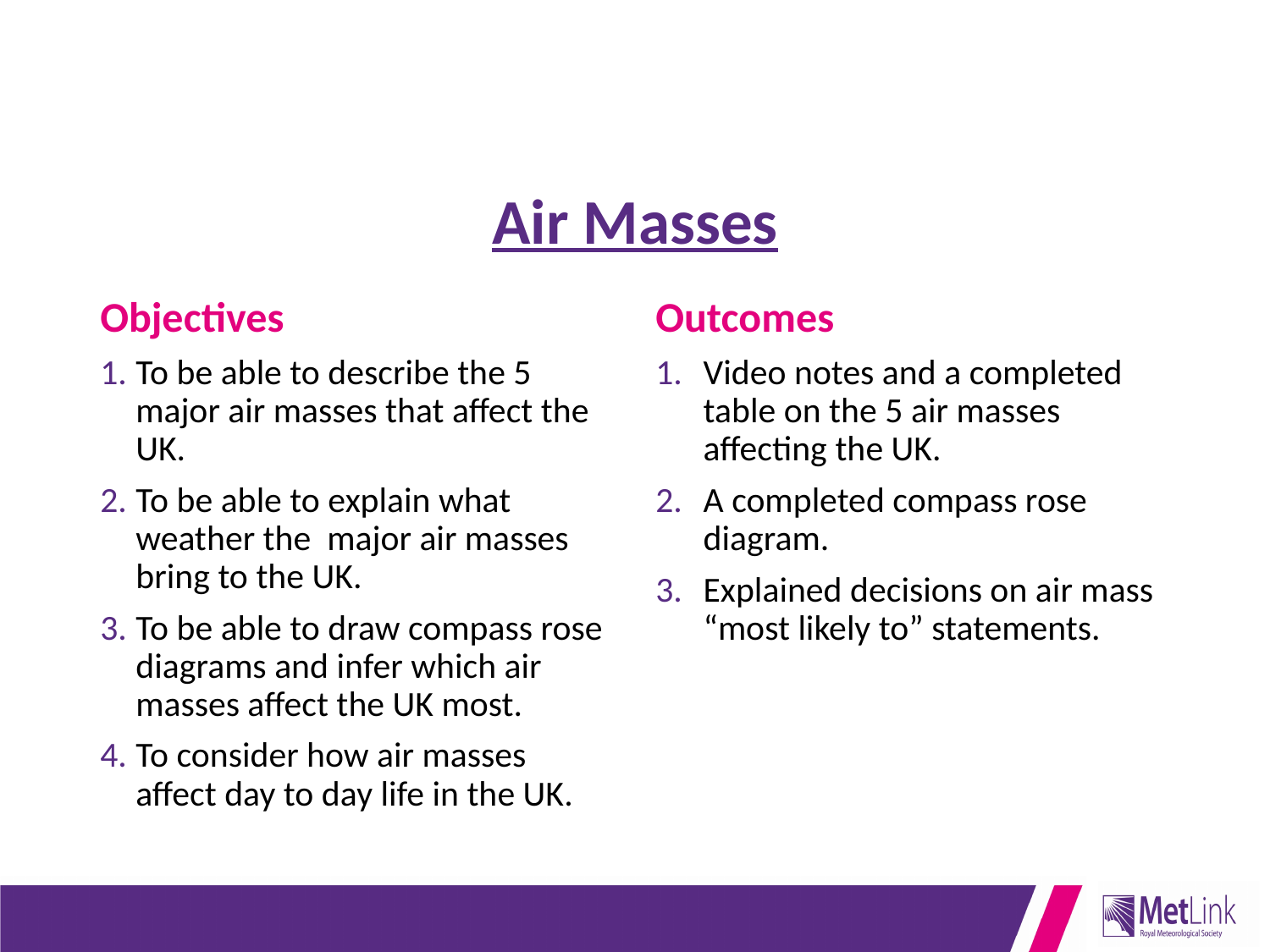

# Air Masses
Objectives
Outcomes
To be able to describe the 5 major air masses that affect the UK.
To be able to explain what weather the  major air masses bring to the UK.
To be able to draw compass rose diagrams and infer which air masses affect the UK most.
To consider how air masses affect day to day life in the UK.
Video notes and a completed table on the 5 air masses affecting the UK.
A completed compass rose diagram.
Explained decisions on air mass “most likely to” statements.